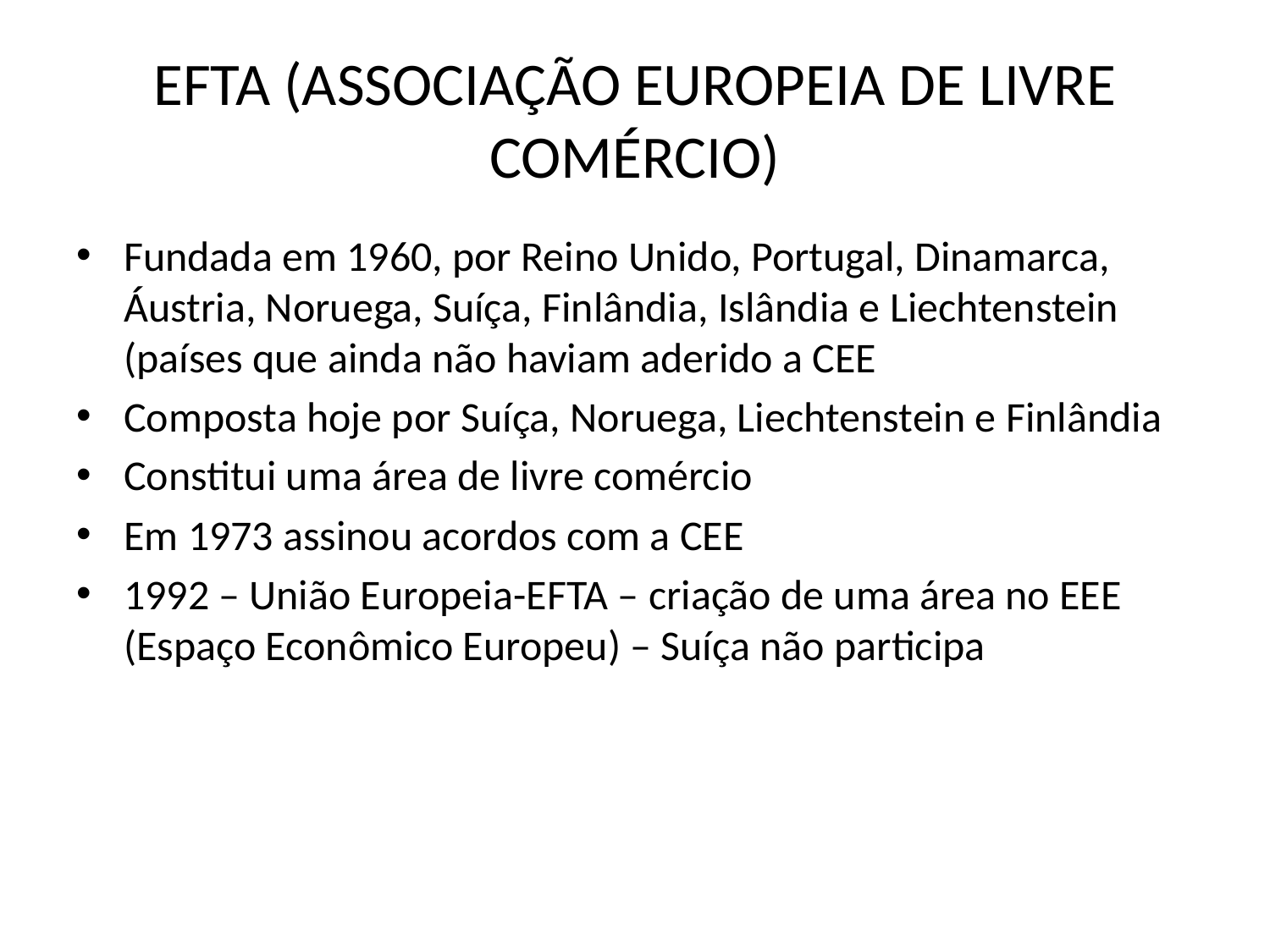

# EFTA (ASSOCIAÇÃO EUROPEIA DE LIVRE COMÉRCIO)
Fundada em 1960, por Reino Unido, Portugal, Dinamarca, Áustria, Noruega, Suíça, Finlândia, Islândia e Liechtenstein (países que ainda não haviam aderido a CEE
Composta hoje por Suíça, Noruega, Liechtenstein e Finlândia
Constitui uma área de livre comércio
Em 1973 assinou acordos com a CEE
1992 – União Europeia-EFTA – criação de uma área no EEE (Espaço Econômico Europeu) – Suíça não participa